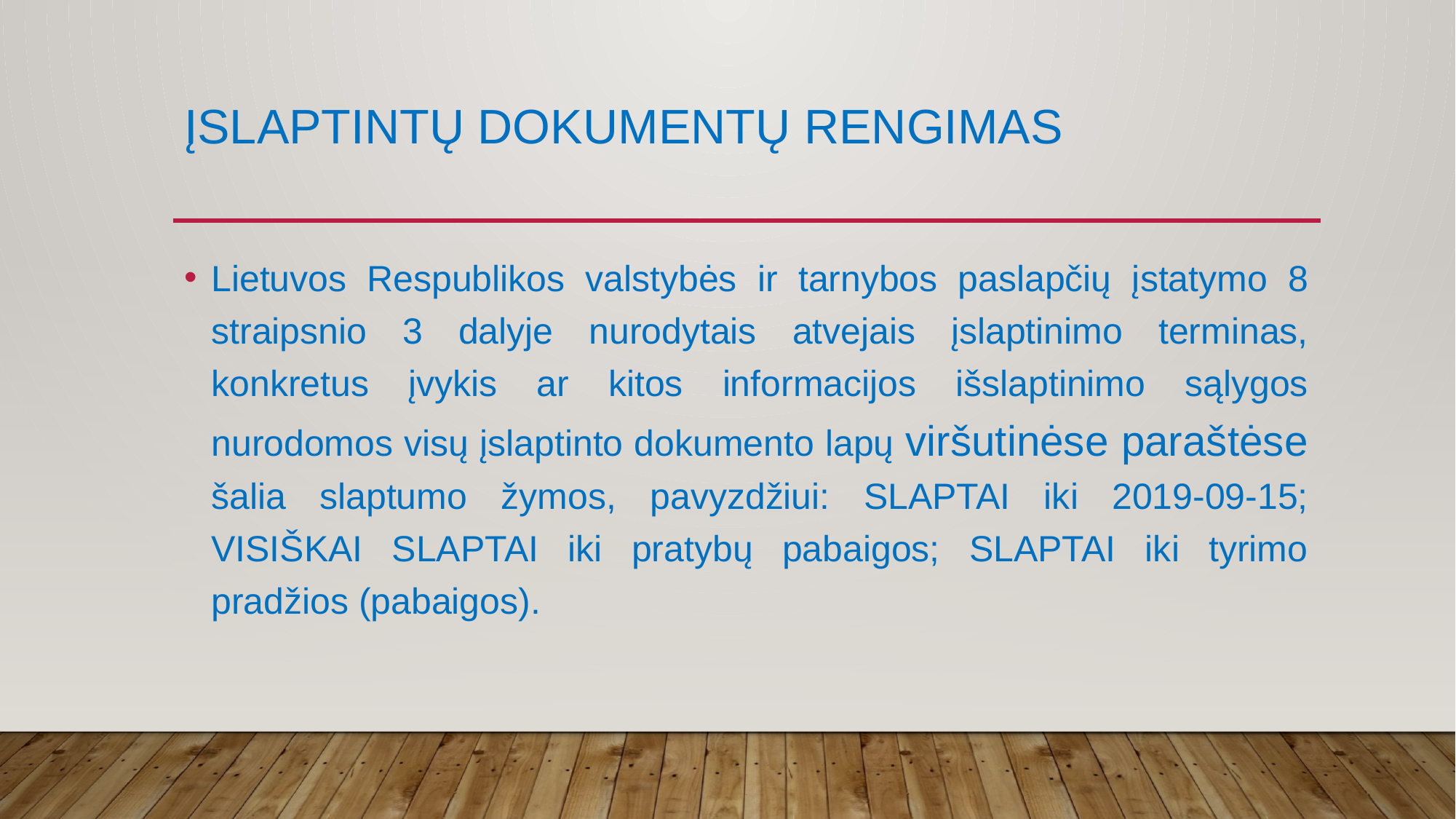

# Įslaptintų dokumentų rengimas
Lietuvos Respublikos valstybės ir tarnybos paslapčių įstatymo 8 straipsnio 3 dalyje nurodytais atvejais įslaptinimo terminas, konkretus įvykis ar kitos informacijos išslaptinimo sąlygos nurodomos visų įslaptinto dokumento lapų viršutinėse paraštėse šalia slaptumo žymos, pavyzdžiui: SLAPTAI iki 2019-09-15; VISIŠKAI SLAPTAI iki pratybų pabaigos; SLAPTAI iki tyrimo pradžios (pabaigos).